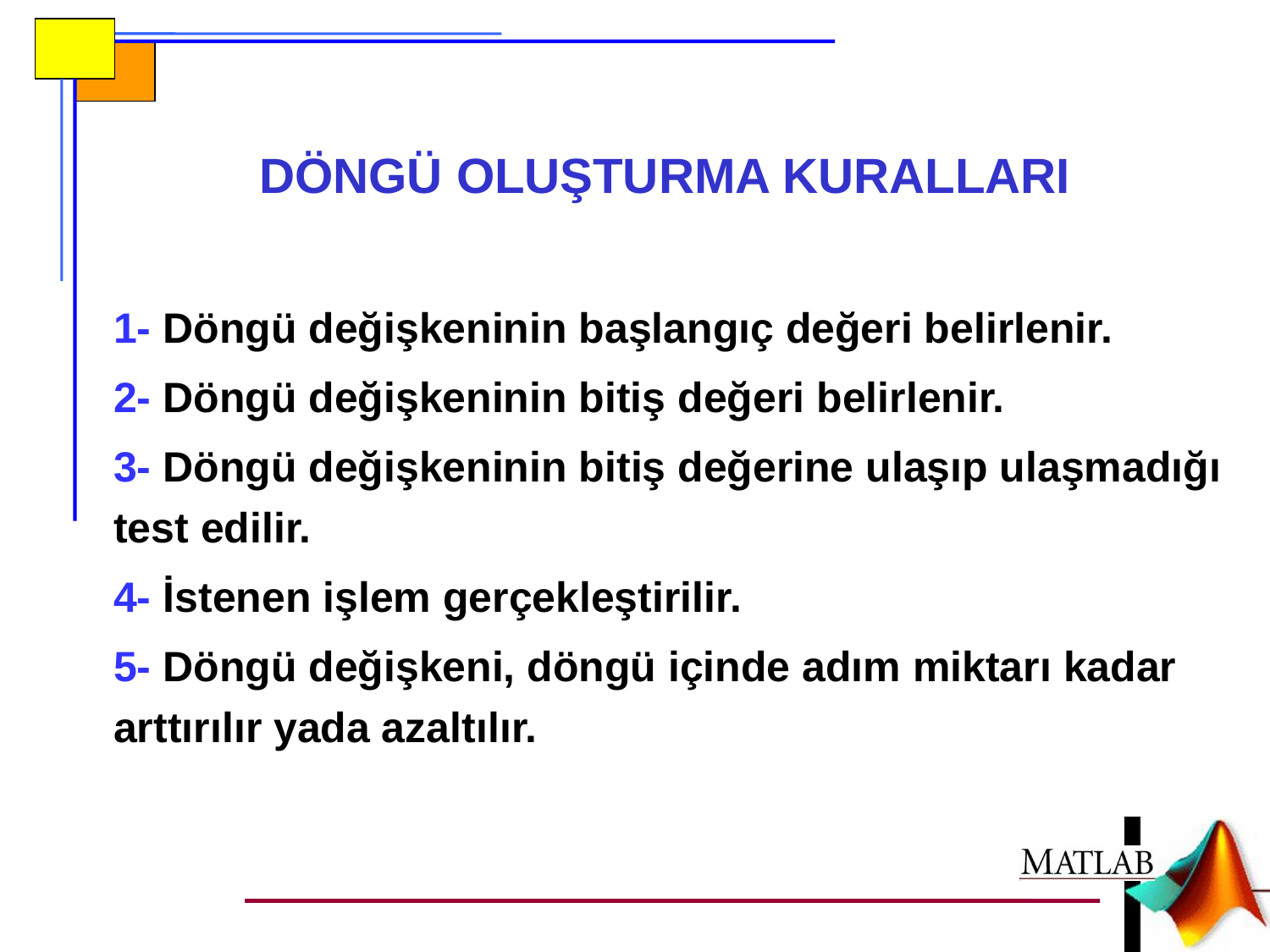

DÖNGÜ OLUŞTURMA KURALLARI
1- Döngü değişkeninin başlangıç değeri belirlenir.
2- Döngü değişkeninin bitiş değeri belirlenir.
3- Döngü değişkeninin bitiş değerine ulaşıp ulaşmadığı test edilir.
4- İstenen işlem gerçekleştirilir.
5- Döngü değişkeni, döngü içinde adım miktarı kadar arttırılır yada azaltılır.